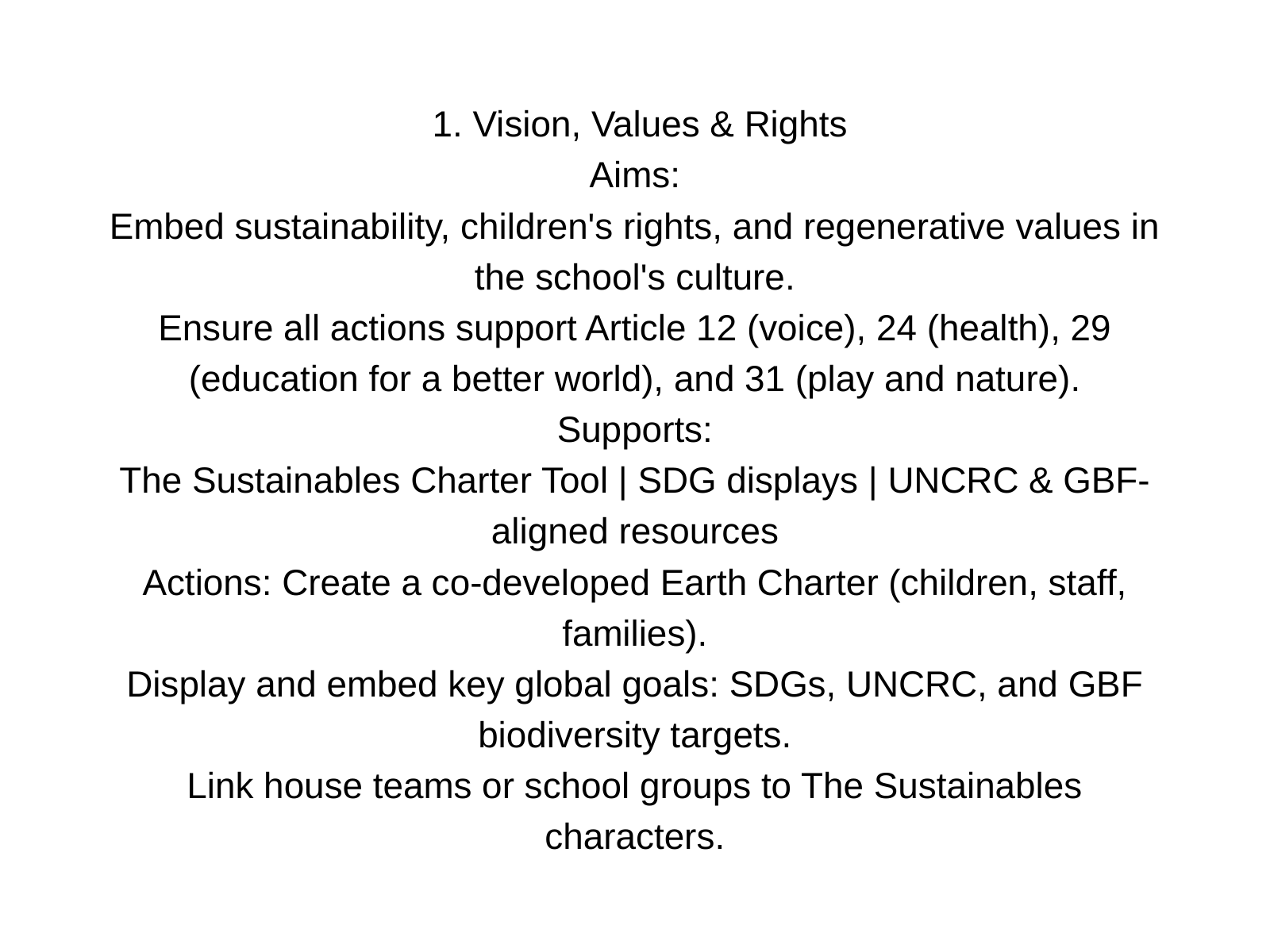

1. Vision, Values & Rights
Aims:
Embed sustainability, children's rights, and regenerative values in the school's culture.
Ensure all actions support Article 12 (voice), 24 (health), 29 (education for a better world), and 31 (play and nature).
Supports:
The Sustainables Charter Tool | SDG displays | UNCRC & GBF-aligned resources
Actions: Create a co-developed Earth Charter (children, staff, families).
Display and embed key global goals: SDGs, UNCRC, and GBF biodiversity targets.
Link house teams or school groups to The Sustainables characters.